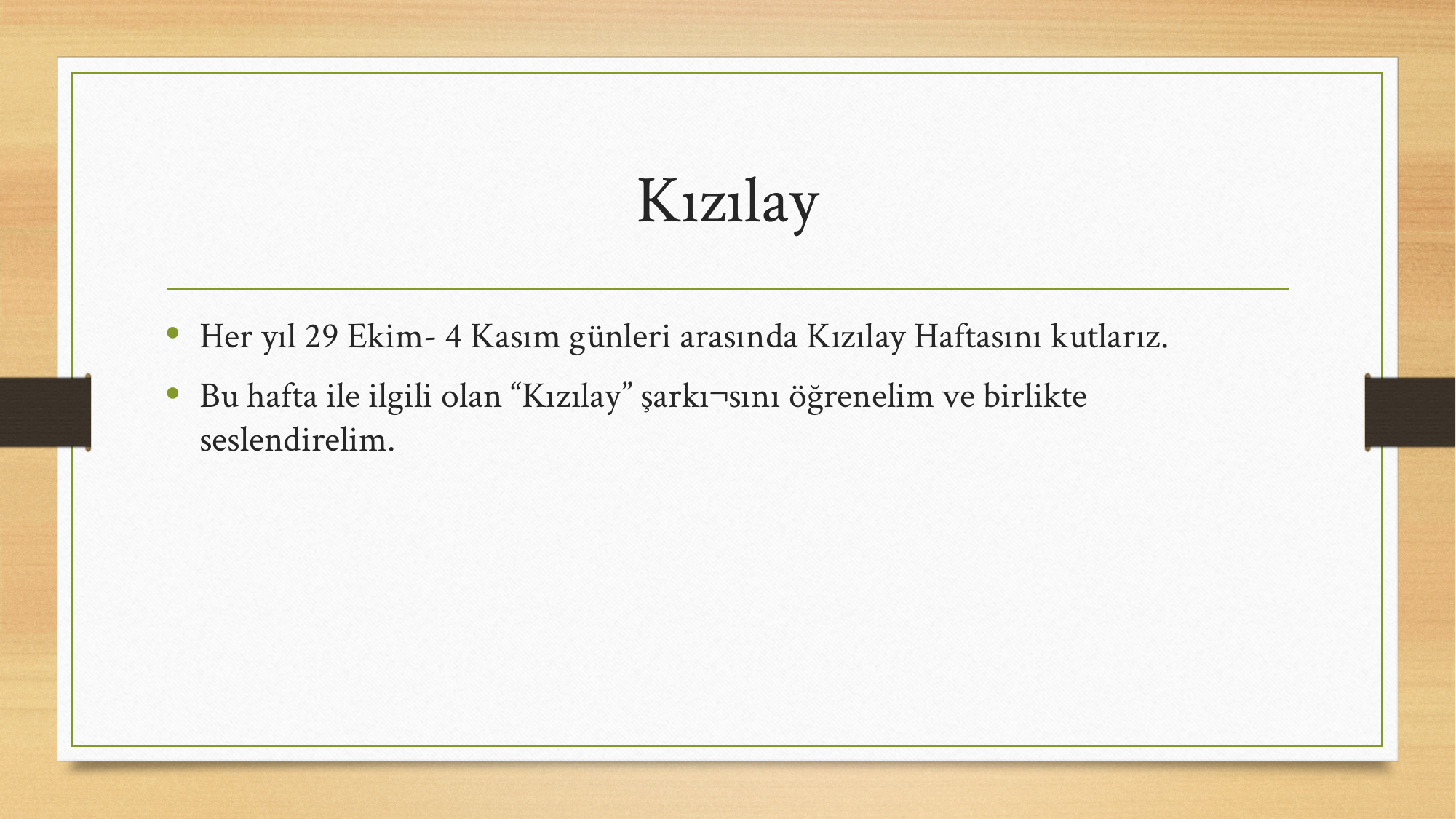

# Kızılay
Her yıl 29 Ekim- 4 Kasım günleri arasında Kızılay Haftasını kutlarız.
Bu hafta ile ilgili olan “Kızılay” şarkı¬sını öğrenelim ve birlikte seslendirelim.